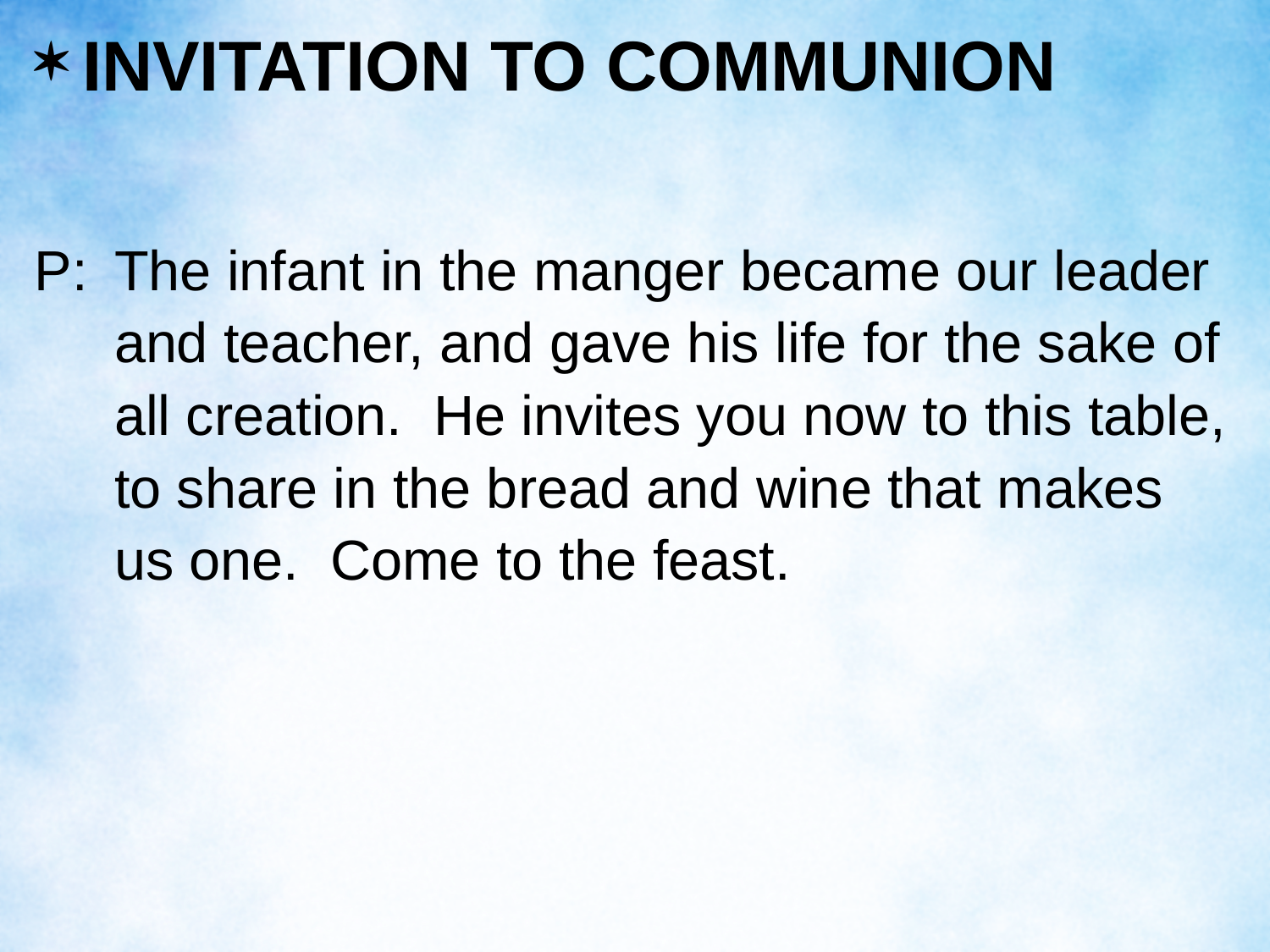

INVITATION TO COMMUNION
P:	The infant in the manger became our leader and teacher, and gave his life for the sake of all creation.  He invites you now to this table, to share in the bread and wine that makes us one.  Come to the feast.